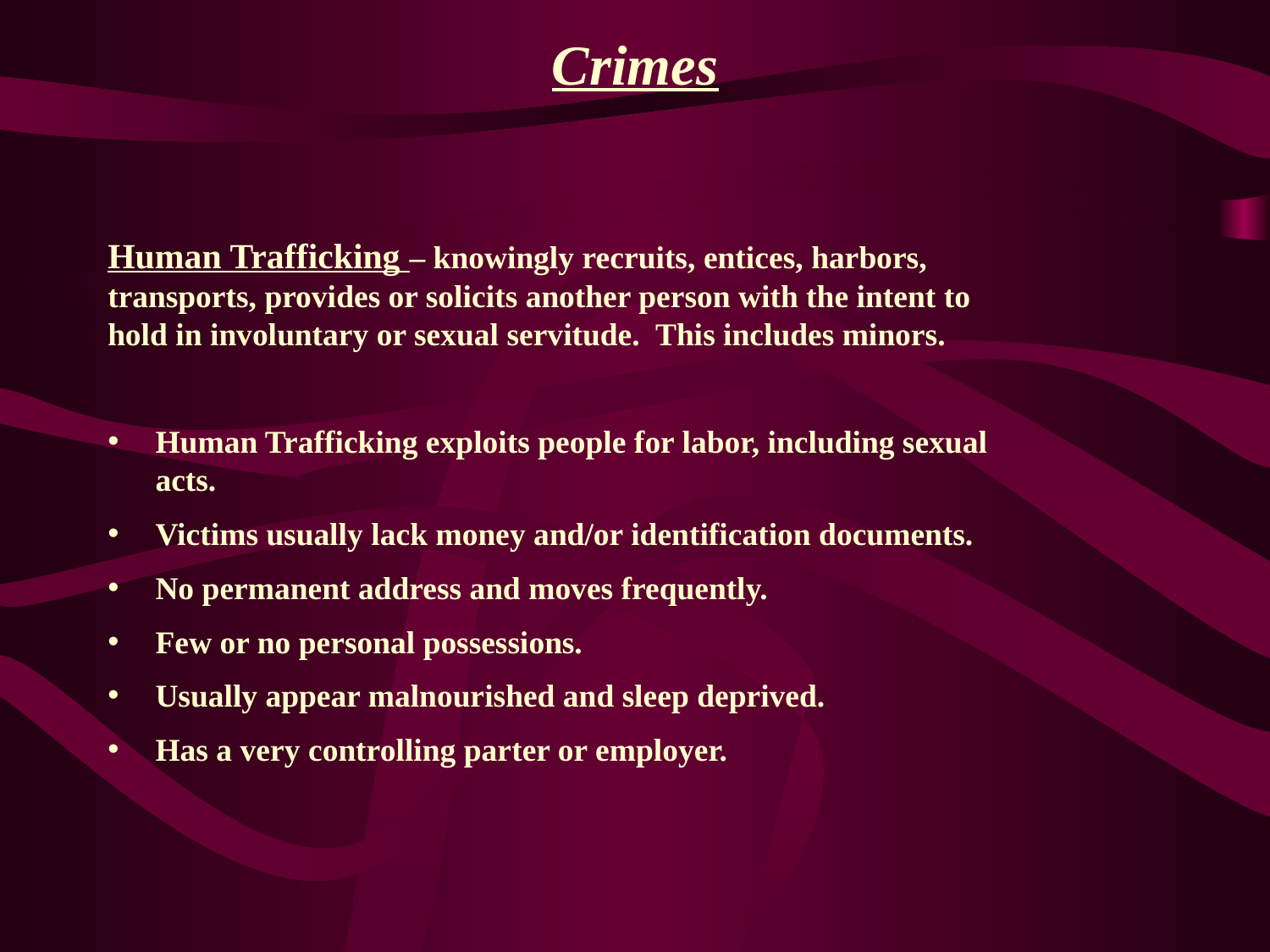

# Crimes
Human Trafficking – knowingly recruits, entices, harbors, transports, provides or solicits another person with the intent to hold in involuntary or sexual servitude.  This includes minors.

Human Trafficking exploits people for labor, including sexual acts.
Victims usually lack money and/or identification documents.
No permanent address and moves frequently.
Few or no personal possessions.
Usually appear malnourished and sleep deprived.
Has a very controlling parter or employer.